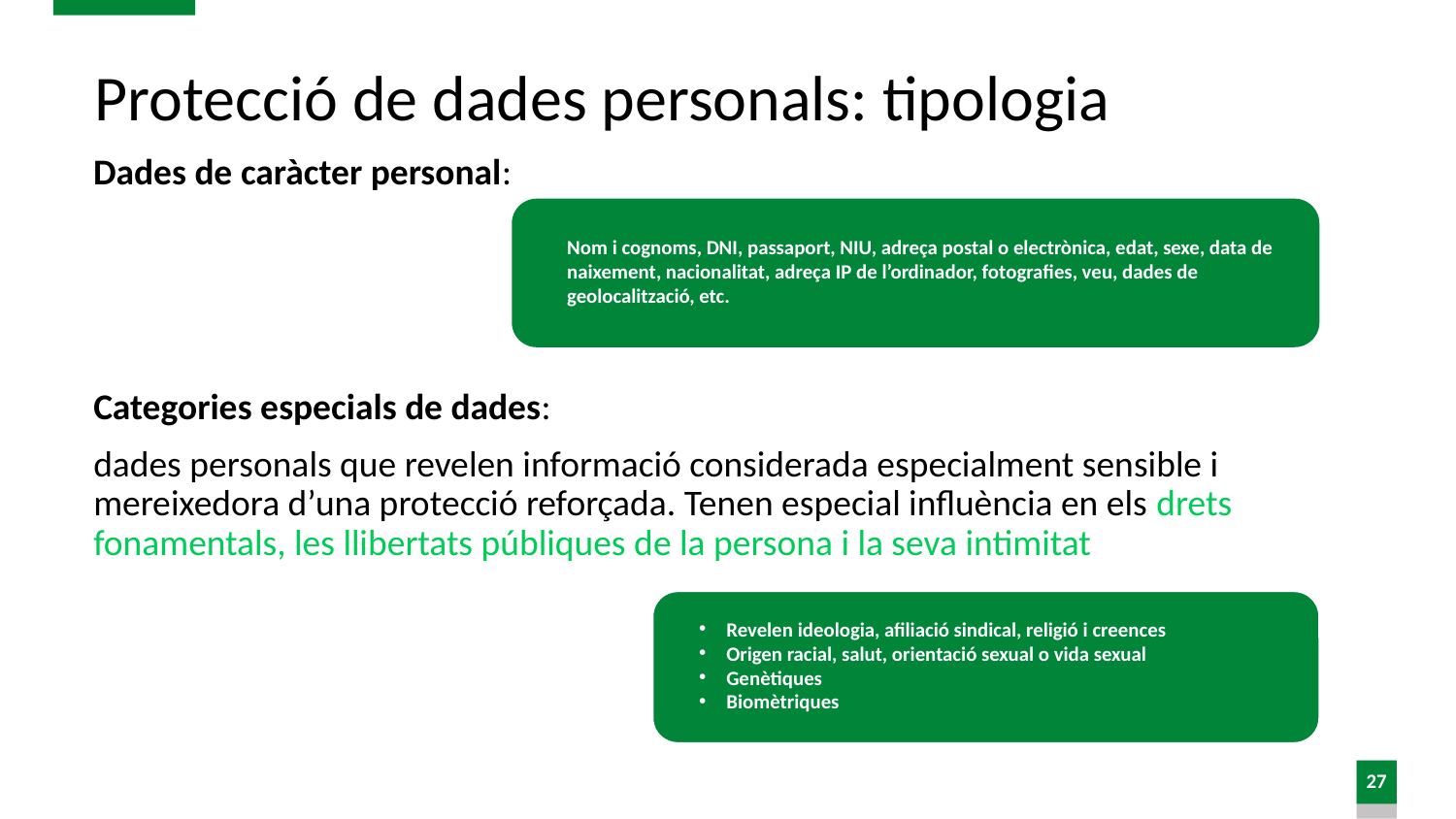

# Protecció de dades personals: tipologia
Dades de caràcter personal:

Nom i cognoms, DNI, passaport, NIU, adreça postal o electrònica, edat, sexe, data de naixement, nacionalitat, adreça IP de l’ordinador, fotografies, veu, dades de geolocalització, etc.
Categories especials de dades:
dades personals que revelen informació considerada especialment sensible i mereixedora d’una protecció reforçada. Tenen especial influència en els drets fonamentals, les llibertats públiques de la persona i la seva intimitat

Revelen ideologia, afiliació sindical, religió i creences
Origen racial, salut, orientació sexual o vida sexual
Genètiques
Biomètriques